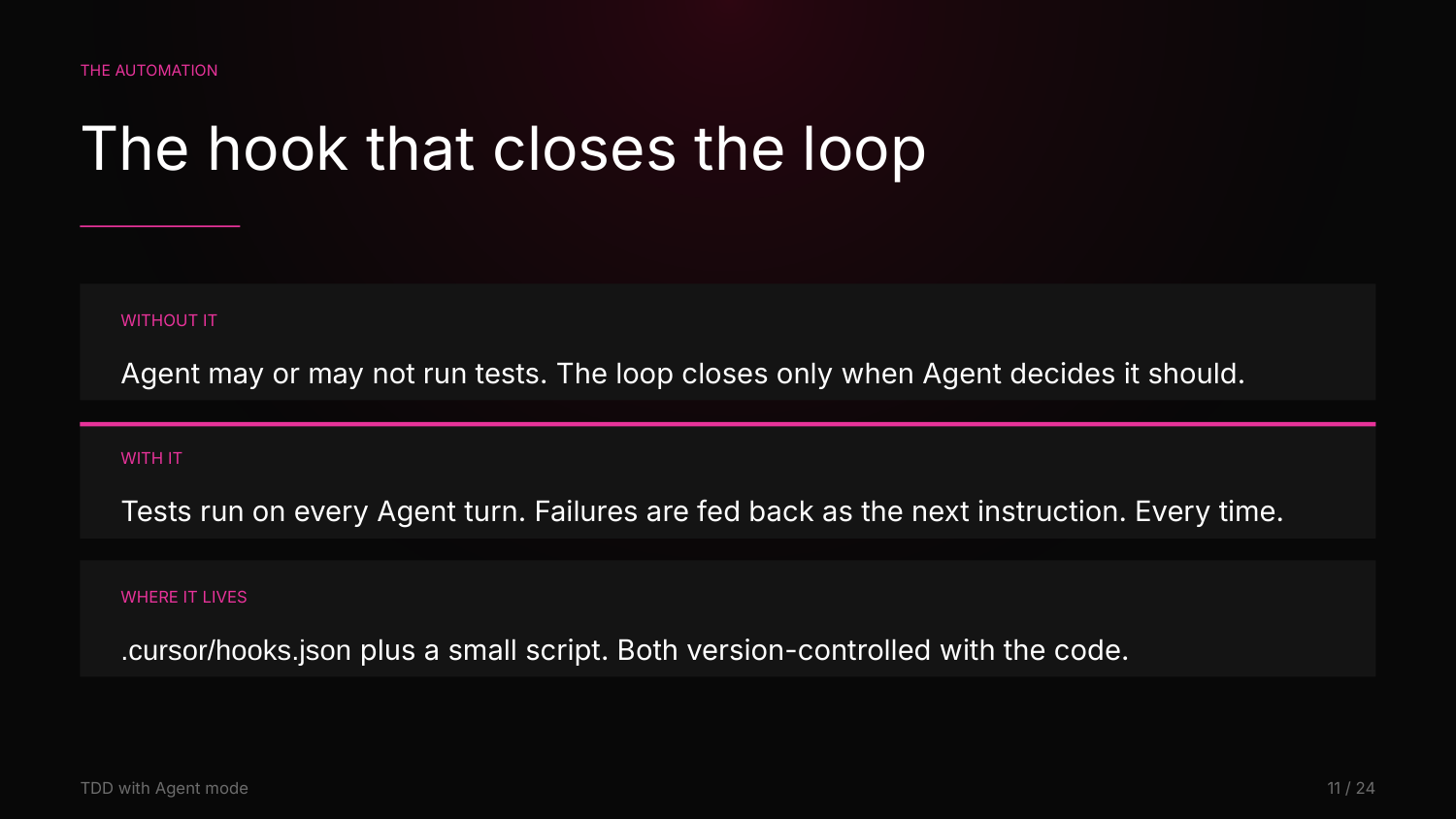

THE AUTOMATION
The hook that closes the loop

WITHOUT IT
Agent may or may not run tests. The loop closes only when Agent decides it should.

WITH IT
Tests run on every Agent turn. Failures are fed back as the next instruction. Every time.

WHERE IT LIVES
.cursor/hooks.json plus a small script. Both version-controlled with the code.
TDD with Agent mode
11 / 24